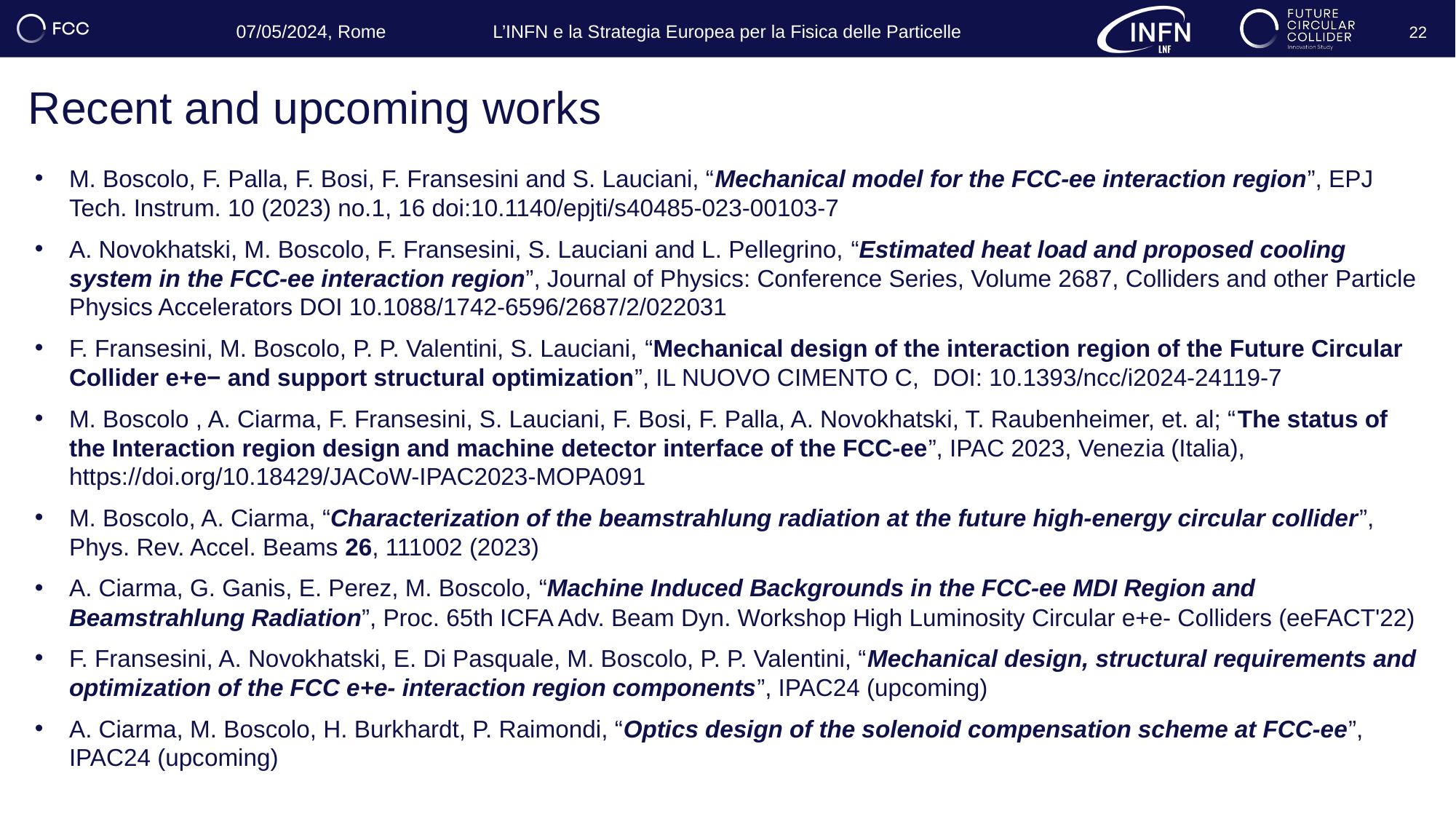

22
# Recent and upcoming works
M. Boscolo, F. Palla, F. Bosi, F. Fransesini and S. Lauciani, “Mechanical model for the FCC-ee interaction region”, EPJ Tech. Instrum. 10 (2023) no.1, 16 doi:10.1140/epjti/s40485-023-00103-7
A. Novokhatski, M. Boscolo, F. Fransesini, S. Lauciani and L. Pellegrino, “Estimated heat load and proposed cooling system in the FCC-ee interaction region”, Journal of Physics: Conference Series, Volume 2687, Colliders and other Particle Physics Accelerators DOI 10.1088/1742-6596/2687/2/022031
F. Fransesini, M. Boscolo, P. P. Valentini, S. Lauciani, “Mechanical design of the interaction region of the Future Circular Collider e+e− and support structural optimization”, IL NUOVO CIMENTO C,  DOI: 10.1393/ncc/i2024-24119-7
M. Boscolo , A. Ciarma, F. Fransesini, S. Lauciani, F. Bosi, F. Palla, A. Novokhatski, T. Raubenheimer, et. al; “The status of the Interaction region design and machine detector interface of the FCC-ee”, IPAC 2023, Venezia (Italia), https://doi.org/10.18429/JACoW-IPAC2023-MOPA091
M. Boscolo, A. Ciarma, “Characterization of the beamstrahlung radiation at the future high-energy circular collider”, Phys. Rev. Accel. Beams 26, 111002 (2023)
A. Ciarma, G. Ganis, E. Perez, M. Boscolo, “Machine Induced Backgrounds in the FCC-ee MDI Region and Beamstrahlung Radiation”, Proc. 65th ICFA Adv. Beam Dyn. Workshop High Luminosity Circular e+e- Colliders (eeFACT'22)
F. Fransesini, A. Novokhatski, E. Di Pasquale, M. Boscolo, P. P. Valentini, “Mechanical design, structural requirements and optimization of the FCC e+e- interaction region components”, IPAC24 (upcoming)
A. Ciarma, M. Boscolo, H. Burkhardt, P. Raimondi, “Optics design of the solenoid compensation scheme at FCC-ee”, IPAC24 (upcoming)